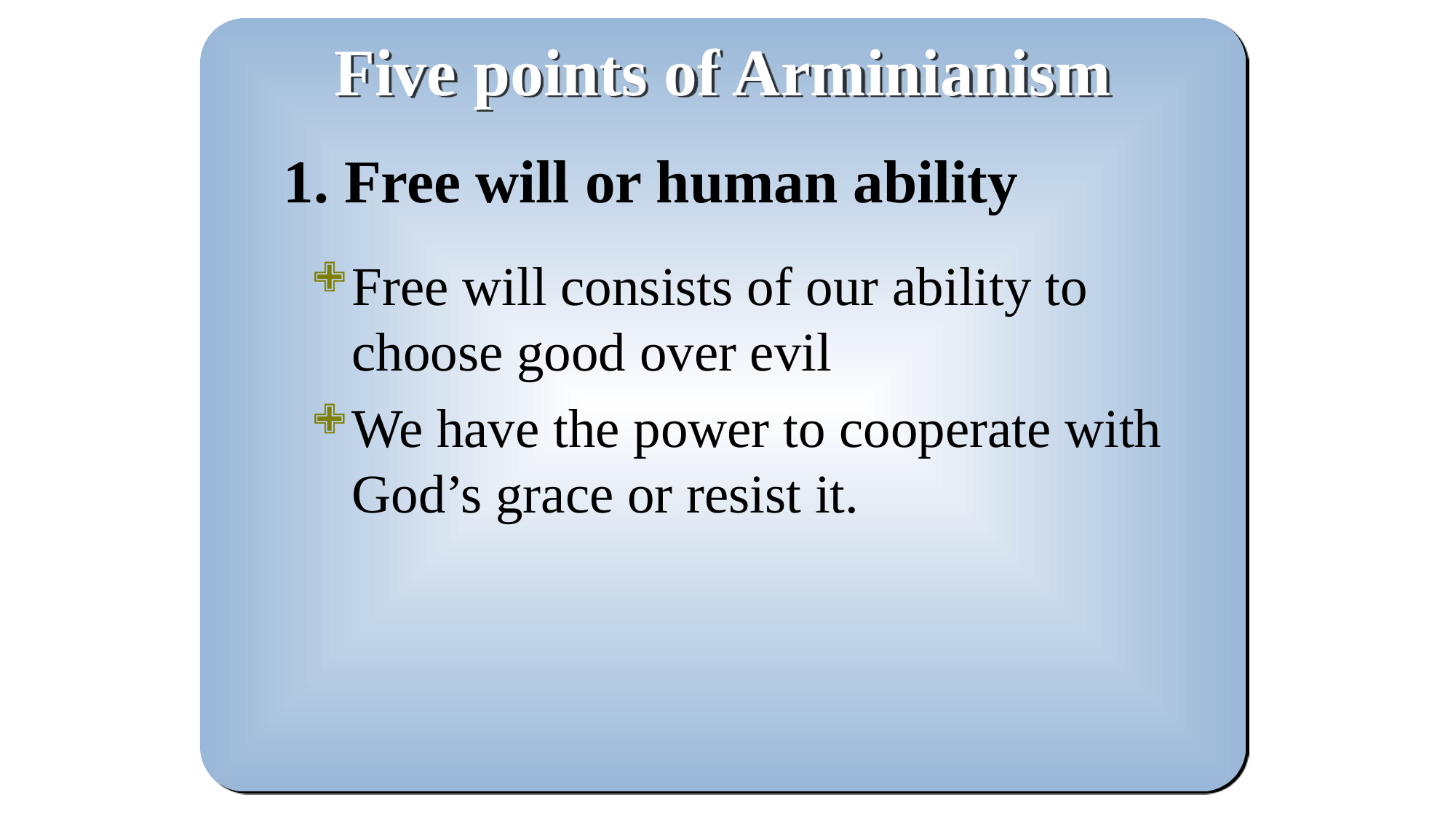

Five points of Arminianism
1. Free will or human ability
Free will consists of our ability to choose good over evil
We have the power to cooperate with God’s grace or resist it.